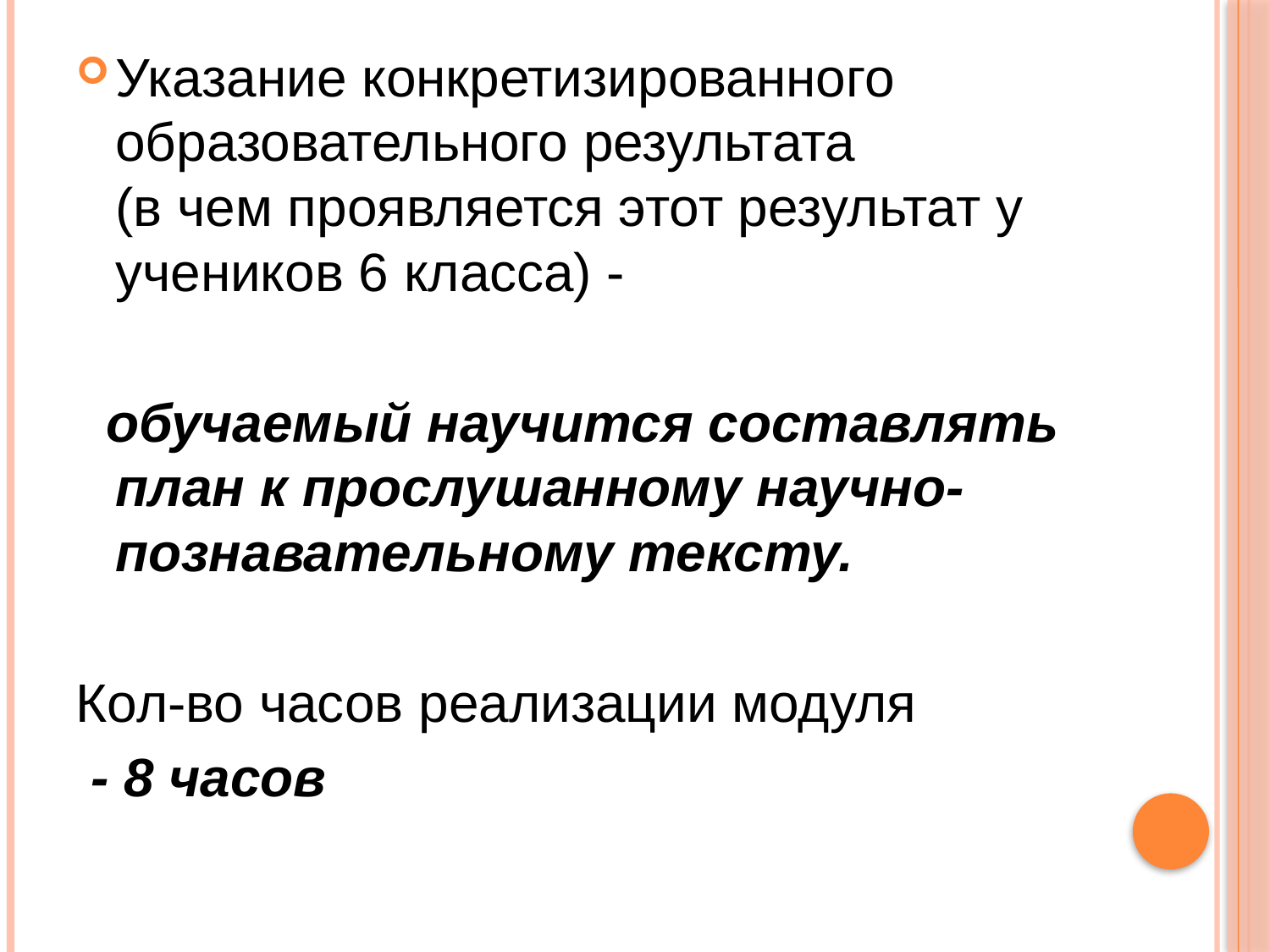

Указание конкретизированного образовательного результата
(в чем проявляется этот результат у  учеников 6 класса) -

  обучаемый научится составлять план к прослушанному научно-познавательному тексту.

Кол-во часов реализации модуля
 - 8 часов

#